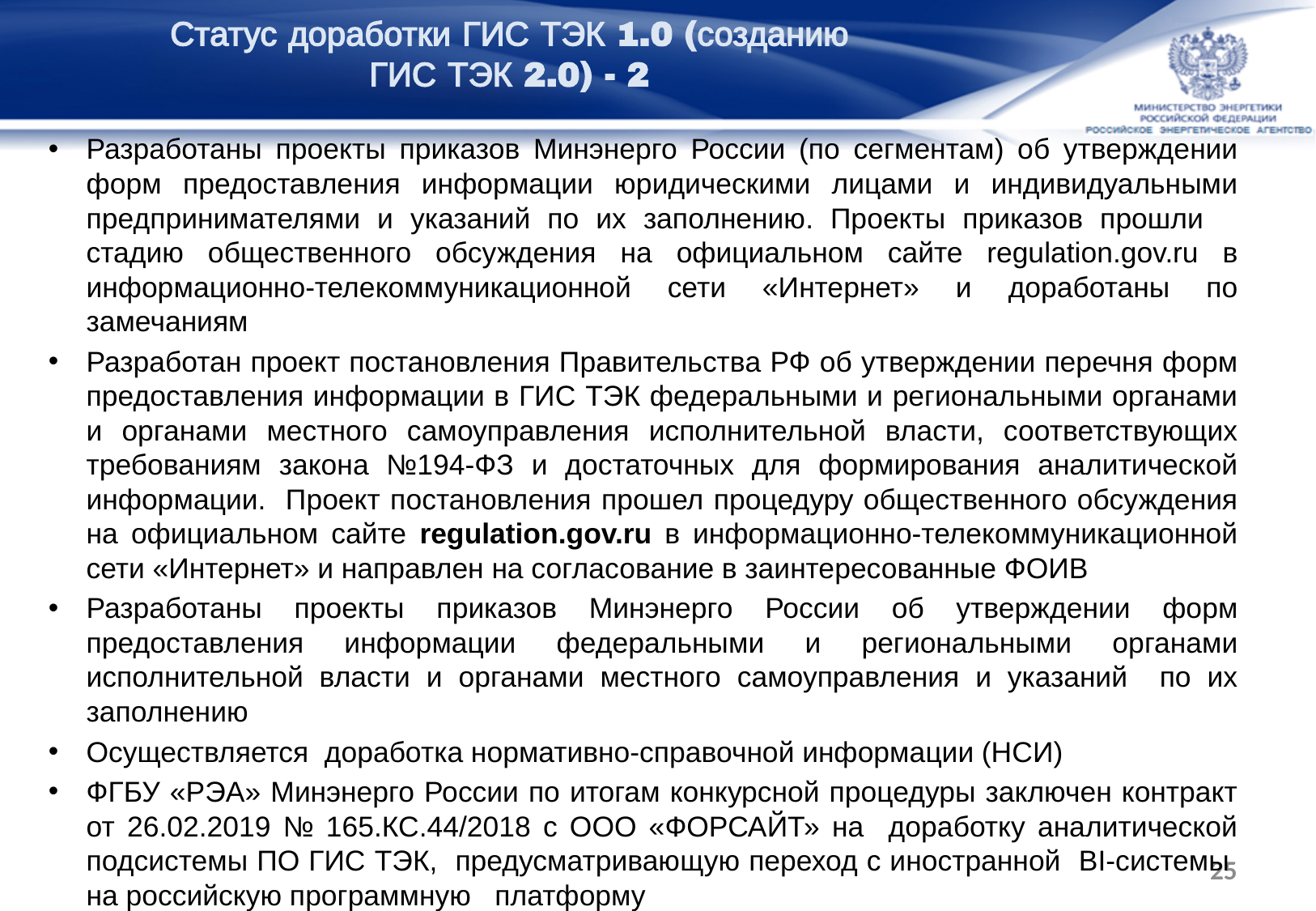

Статус доработки ГИС ТЭК 1.0 (созданию ГИС ТЭК 2.0) - 2
Разработаны проекты приказов Минэнерго России (по сегментам) об утверждении форм предоставления информации юридическими лицами и индивидуальными предпринимателями и указаний по их заполнению. Проекты приказов прошли   стадию общественного обсуждения на официальном сайте regulation.gov.ru в информационно-телекоммуникационной сети «Интернет» и доработаны по замечаниям
Разработан проект постановления Правительства РФ об утверждении перечня форм предоставления информации в ГИС ТЭК федеральными и региональными органами и органами местного самоуправления исполнительной власти, соответствующих требованиям закона №194-ФЗ и достаточных для формирования аналитической информации.  Проект постановления прошел процедуру общественного обсуждения на официальном сайте regulation.gov.ru в информационно-телекоммуникационной сети «Интернет» и направлен на согласование в заинтересованные ФОИВ
Разработаны проекты приказов Минэнерго России об утверждении форм предоставления информации федеральными и региональными органами исполнительной власти и органами местного самоуправления и указаний  по их заполнению
Осуществляется  доработка нормативно-справочной информации (НСИ)
ФГБУ «РЭА» Минэнерго России по итогам конкурсной процедуры заключен контракт от 26.02.2019 № 165.КС.44/2018 с ООО «ФОРСАЙТ» на  доработку аналитической подсистемы ПО ГИС ТЭК,  предусматривающую переход с иностранной  BI-системы  на российскую программную   платформу
25